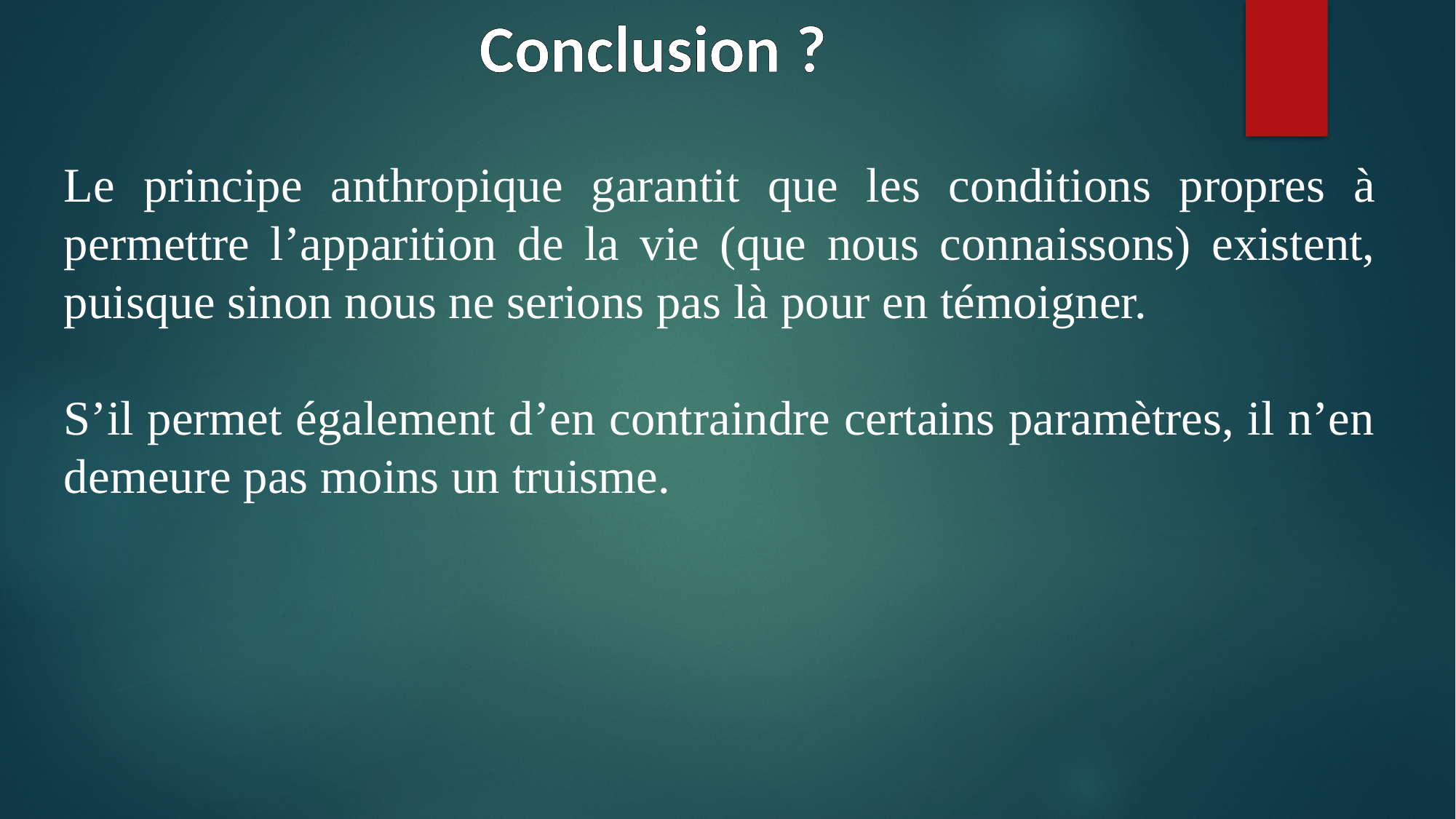

Conclusion ?
Le principe anthropique garantit que les conditions propres à permettre l’apparition de la vie (que nous connaissons) existent, puisque sinon nous ne serions pas là pour en témoigner.

S’il permet également d’en contraindre certains paramètres, il n’en demeure pas moins un truisme.